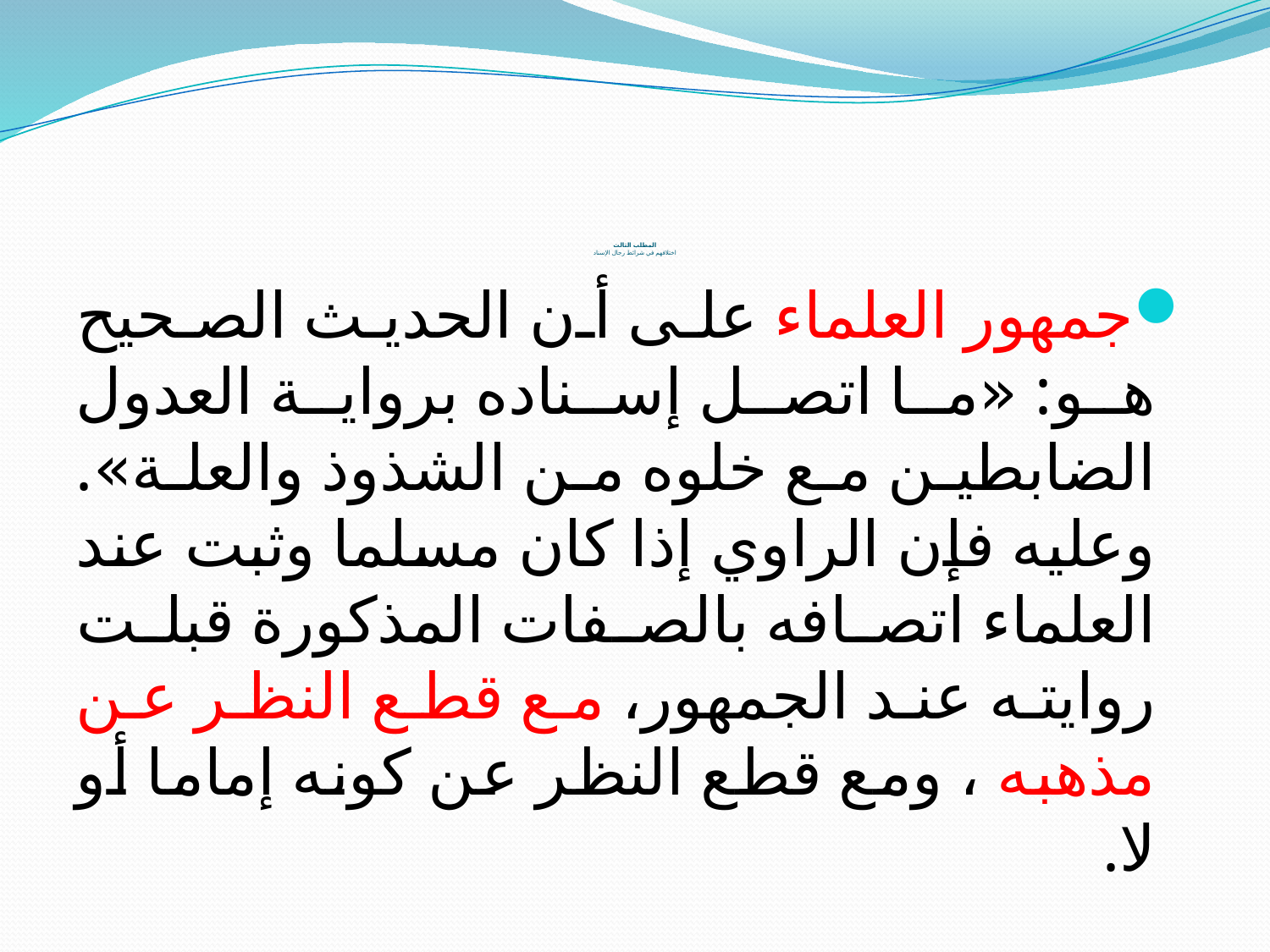

# المطلب الثالث اختلافهم في شرائط رجال الإسناد
جمهور العلماء على أن الحديث الصحيح هو: «ما اتصل إسناده برواية العدول الضابطين مع خلوه من الشذوذ والعلة». وعليه فإن الراوي إذا كان مسلما وثبت عند العلماء اتصافه بالصفات المذكورة قبلت روايته عند الجمهور، مع قطع النظر عن مذهبه ، ومع قطع النظر عن كونه إماما أو لا.